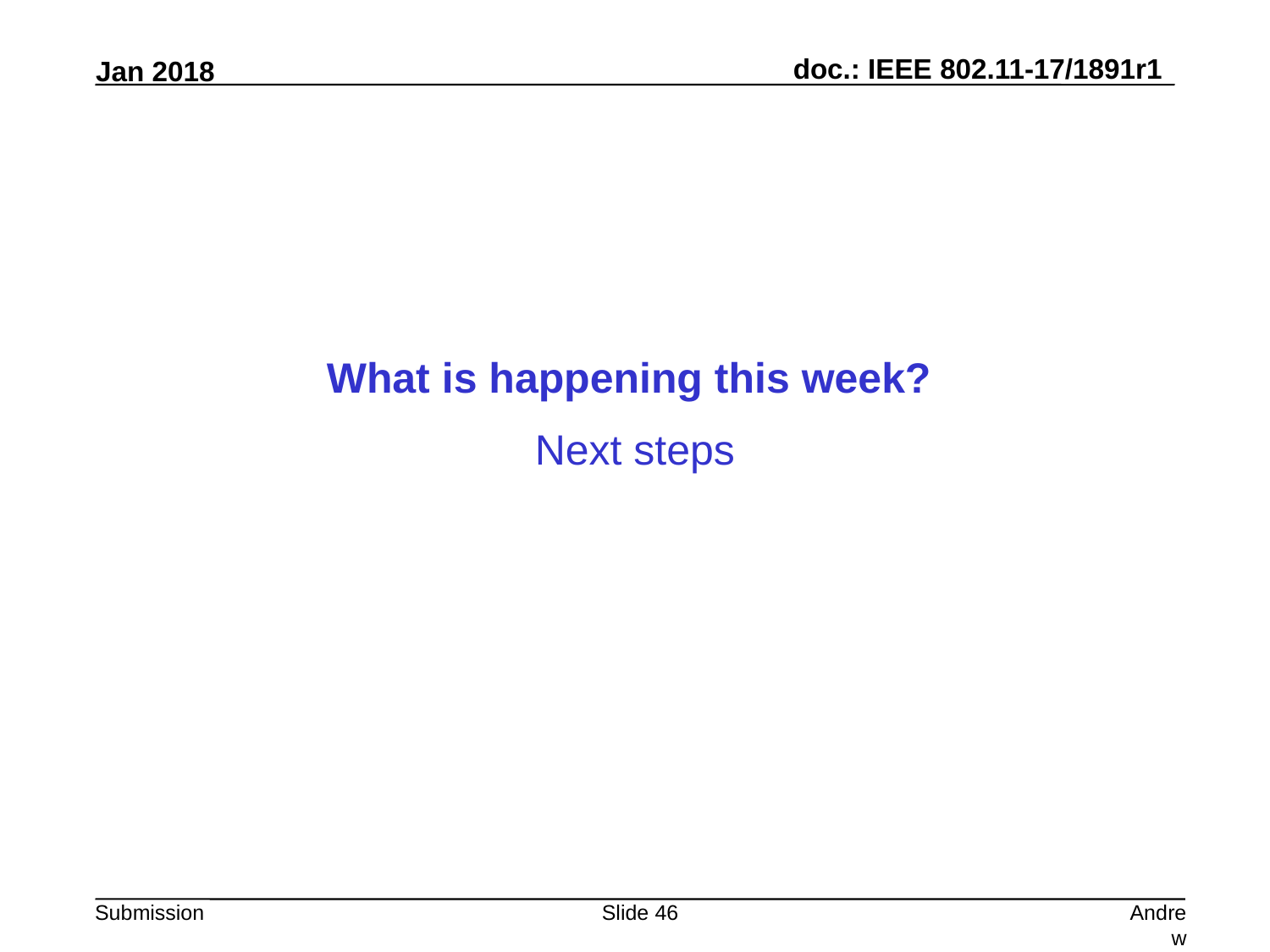

What is happening this week?
Next steps
Slide 46
Andrew Myles, Cisco